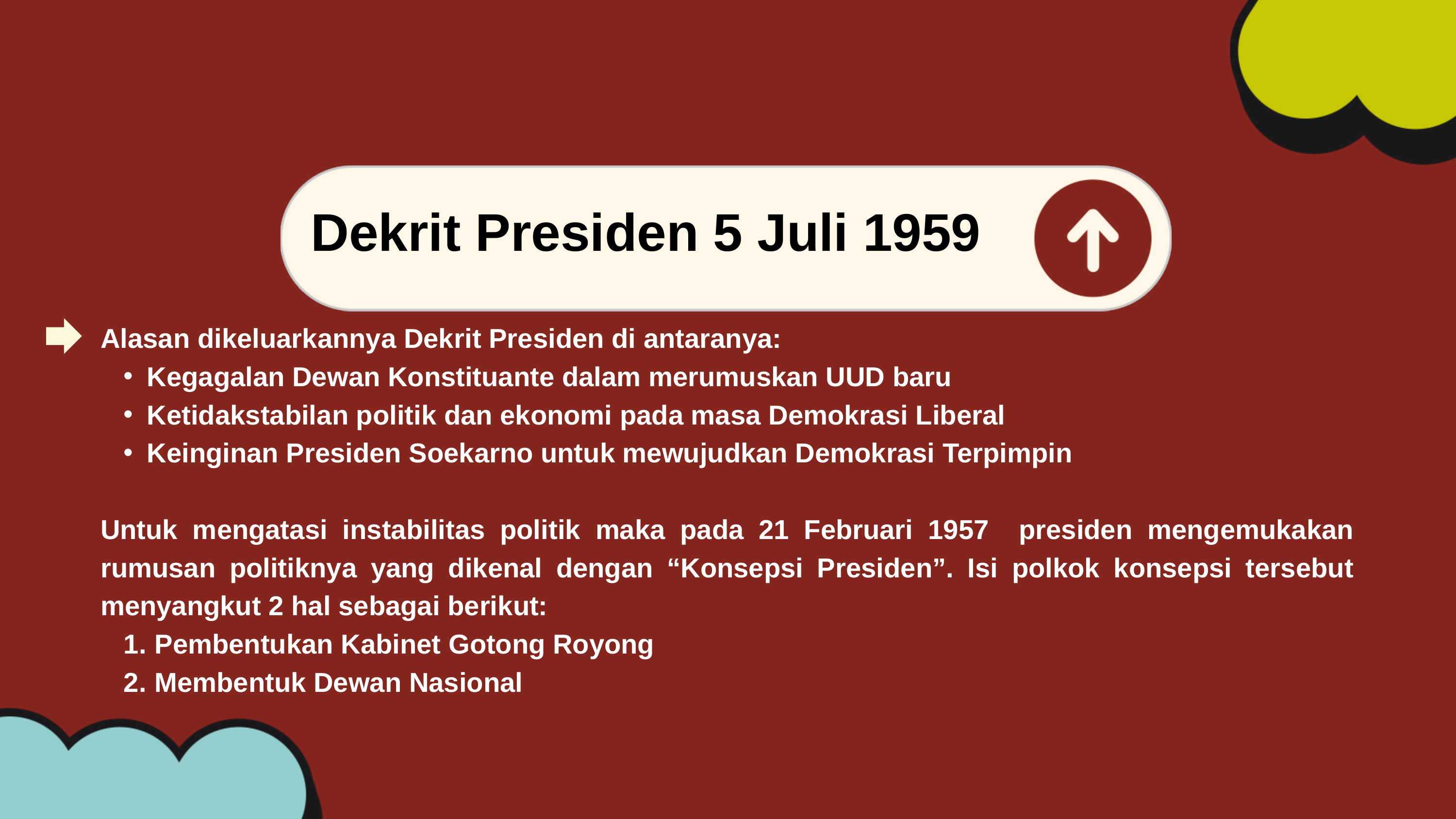

Dekrit Presiden 5 Juli 1959
Alasan dikeluarkannya Dekrit Presiden di antaranya:
Kegagalan Dewan Konstituante dalam merumuskan UUD baru
Ketidakstabilan politik dan ekonomi pada masa Demokrasi Liberal
Keinginan Presiden Soekarno untuk mewujudkan Demokrasi Terpimpin

Untuk mengatasi instabilitas politik maka pada 21 Februari 1957  presiden mengemukakan rumusan politiknya yang dikenal dengan “Konsepsi Presiden”. Isi polkok konsepsi tersebut menyangkut 2 hal sebagai berikut:
 Pembentukan Kabinet Gotong Royong
 Membentuk Dewan Nasional

2
1